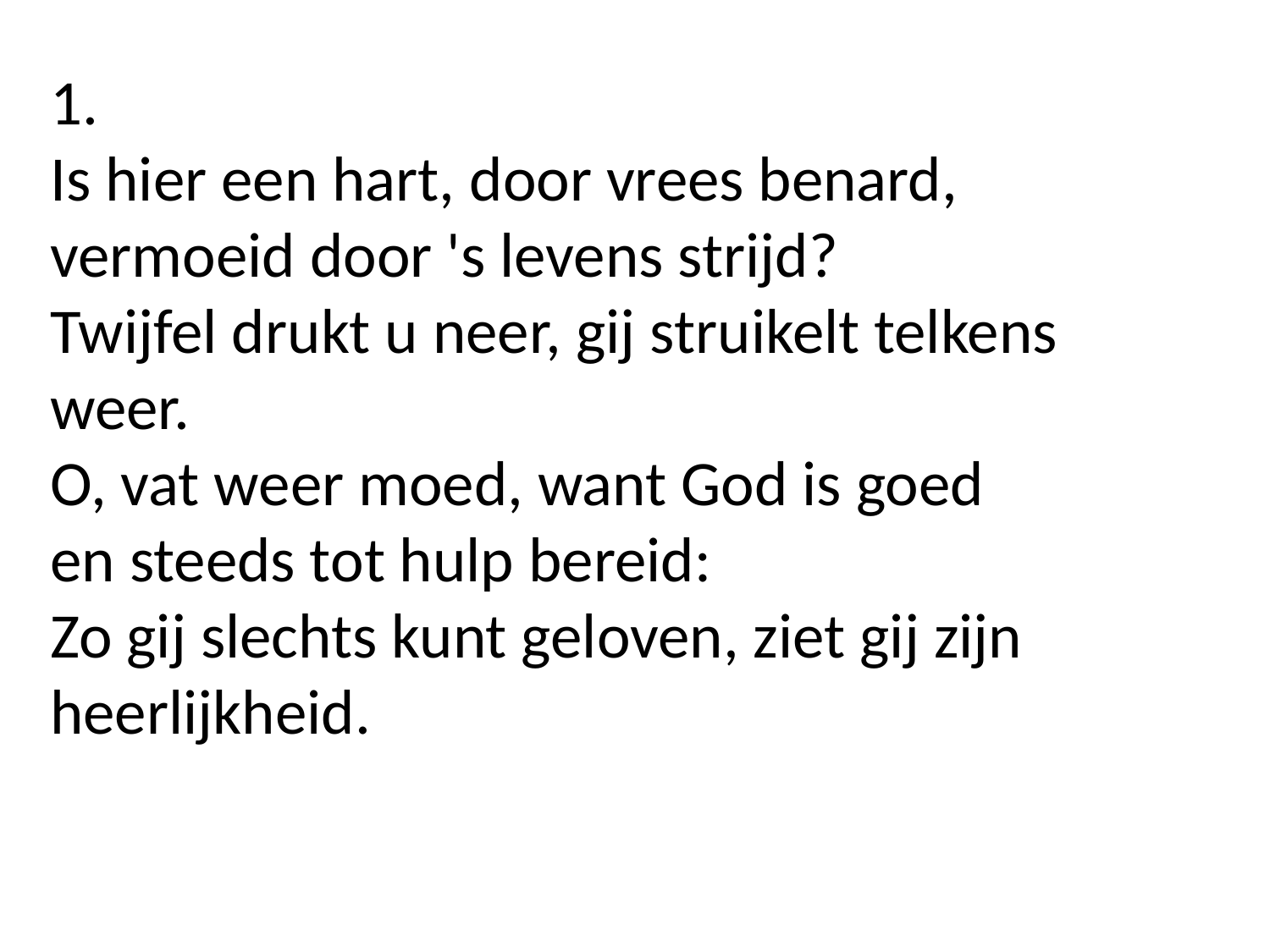

1.
Is hier een hart, door vrees benard, vermoeid door 's levens strijd?
Twijfel drukt u neer, gij struikelt telkens weer.
O, vat weer moed, want God is goed
en steeds tot hulp bereid:
Zo gij slechts kunt geloven, ziet gij zijn heerlijkheid.